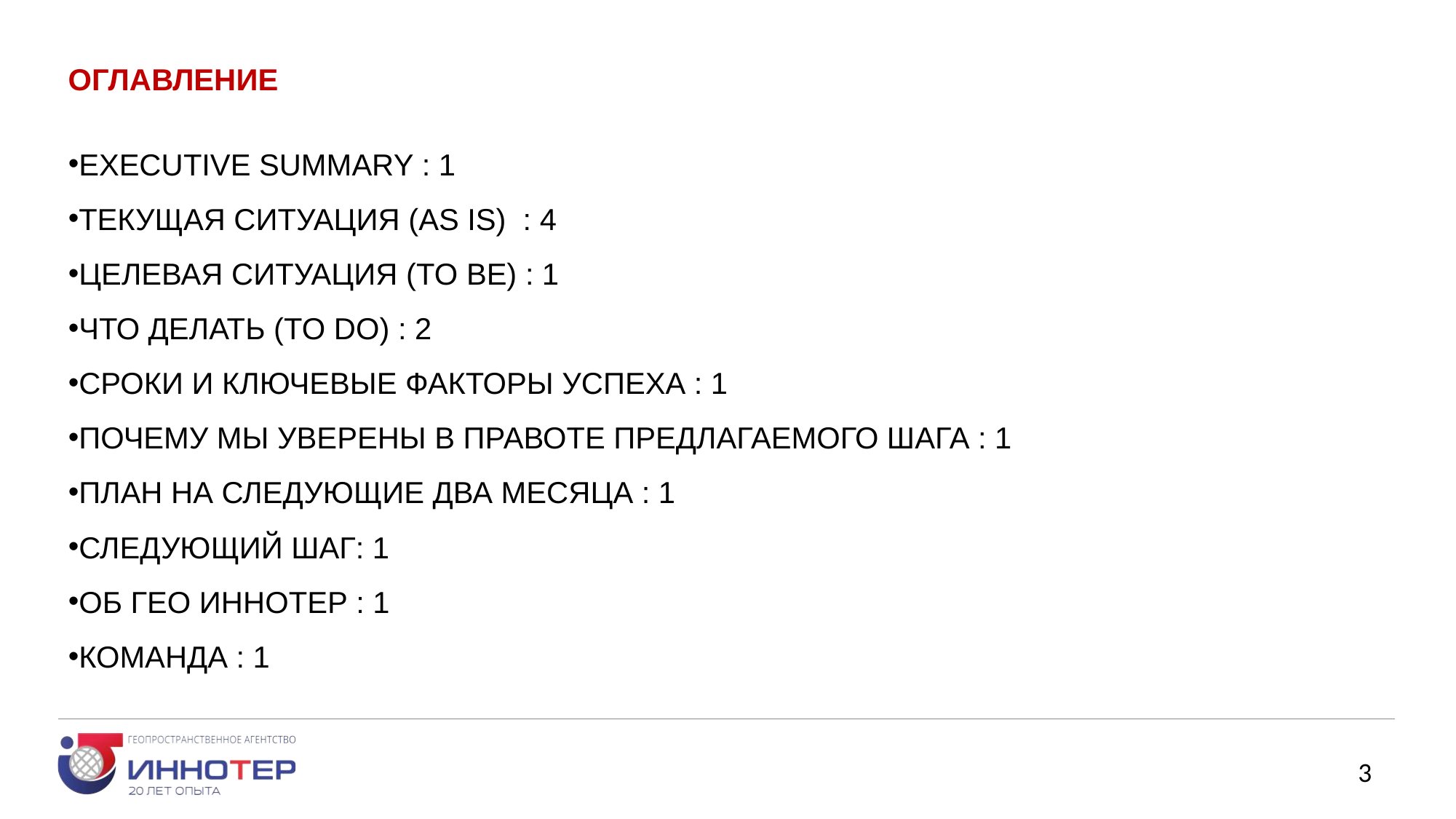

ОГЛАВЛЕНИЕ
EXECUTIVE SUMMARY : 1
ТЕКУЩАЯ СИТУАЦИЯ (AS IS)  : 4
ЦЕЛЕВАЯ СИТУАЦИЯ (TO BE) : 1
ЧТО ДЕЛАТЬ (TO DO) : 2
СРОКИ И КЛЮЧЕВЫЕ ФАКТОРЫ УСПЕХА : 1
ПОЧЕМУ МЫ УВЕРЕНЫ В ПРАВОТЕ ПРЕДЛАГАЕМОГО ШАГА : 1
ПЛАН НА СЛЕДУЮЩИЕ ДВА МЕСЯЦА : 1
СЛЕДУЮЩИЙ ШАГ: 1
ОБ ГЕО ИННОТЕР : 1
КОМАНДА : 1

3